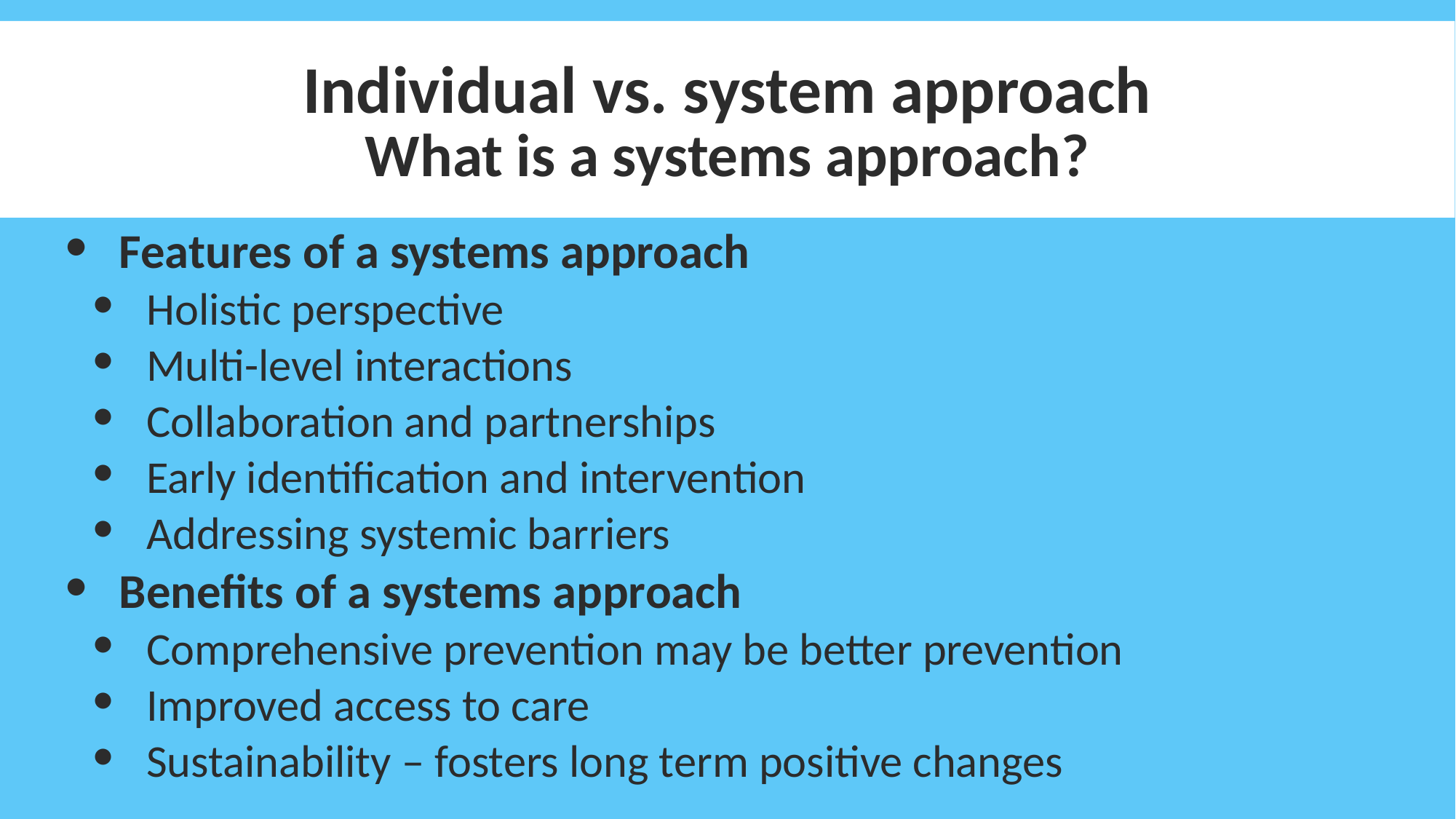

# Individual vs. system approach What is a systems approach?
Features of a systems approach
Holistic perspective
Multi-level interactions
Collaboration and partnerships
Early identification and intervention
Addressing systemic barriers
Benefits of a systems approach
Comprehensive prevention may be better prevention
Improved access to care
Sustainability – fosters long term positive changes